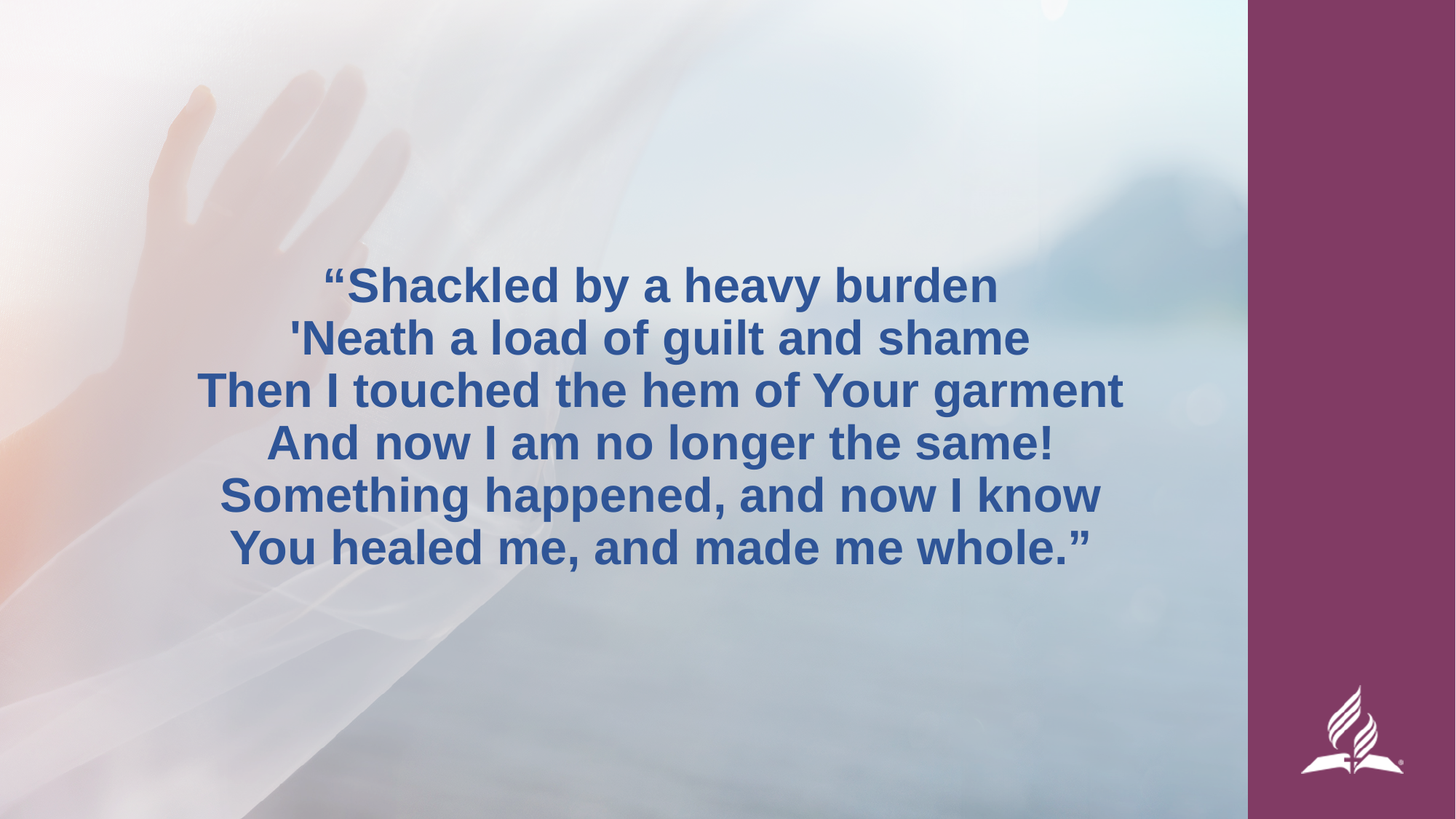

“Shackled by a heavy burden
'Neath a load of guilt and shame
Then I touched the hem of Your garment
And now I am no longer the same!
Something happened, and now I know
You healed me, and made me whole.”